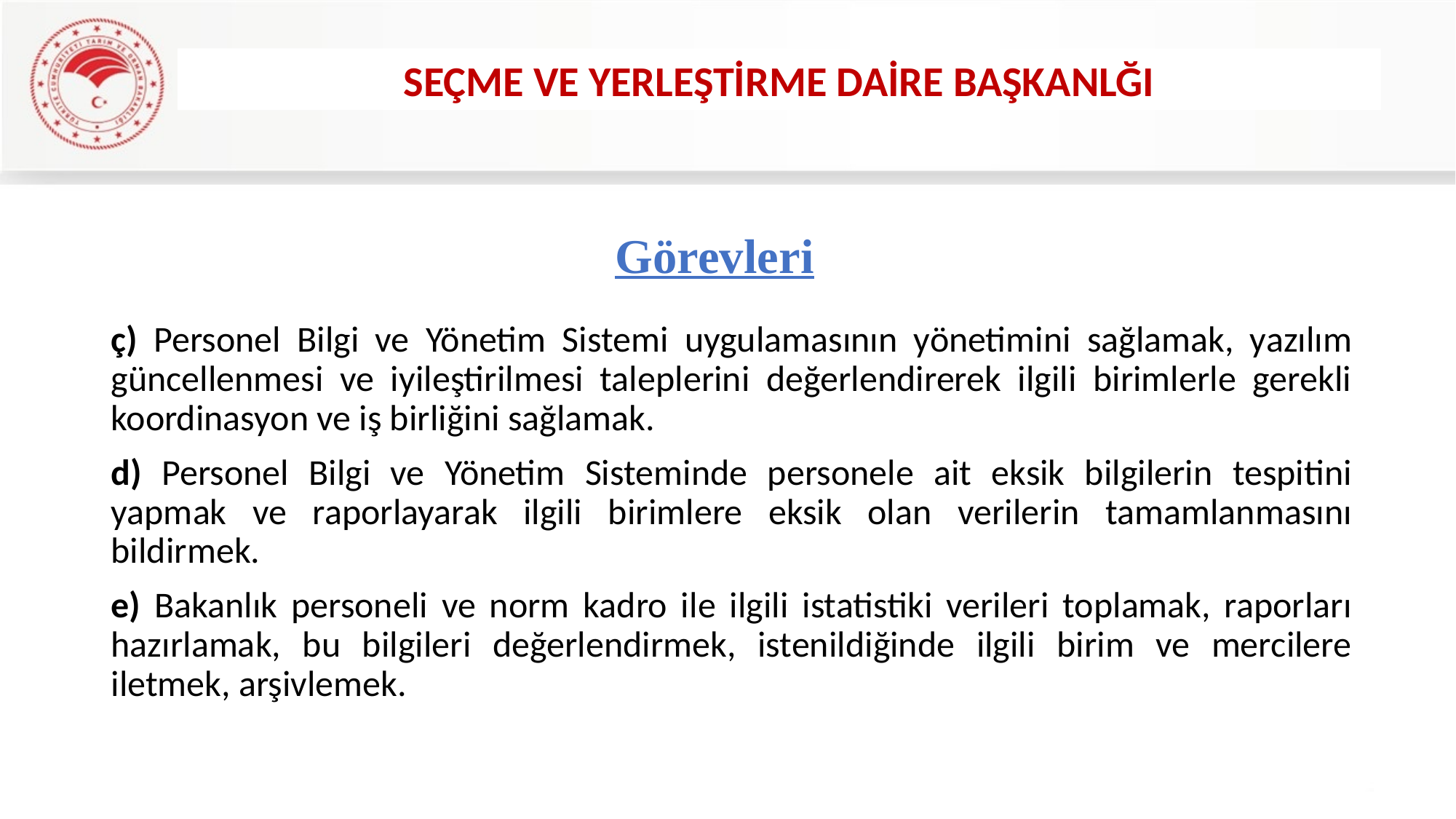

SEÇME VE YERLEŞTİRME DAİRE BAŞKANLĞI
# Görevleri
ç) Personel Bilgi ve Yönetim Sistemi uygulamasının yönetimini sağlamak, yazılım güncellenmesi ve iyileştirilmesi taleplerini değerlendirerek ilgili birimlerle gerekli koordinasyon ve iş birliğini sağlamak.
d) Personel Bilgi ve Yönetim Sisteminde personele ait eksik bilgilerin tespitini yapmak ve raporlayarak ilgili birimlere eksik olan verilerin tamamlanmasını bildirmek.
e) Bakanlık personeli ve norm kadro ile ilgili istatistiki verileri toplamak, raporları hazırlamak, bu bilgileri değerlendirmek, istenildiğinde ilgili birim ve mercilere iletmek, arşivlemek.